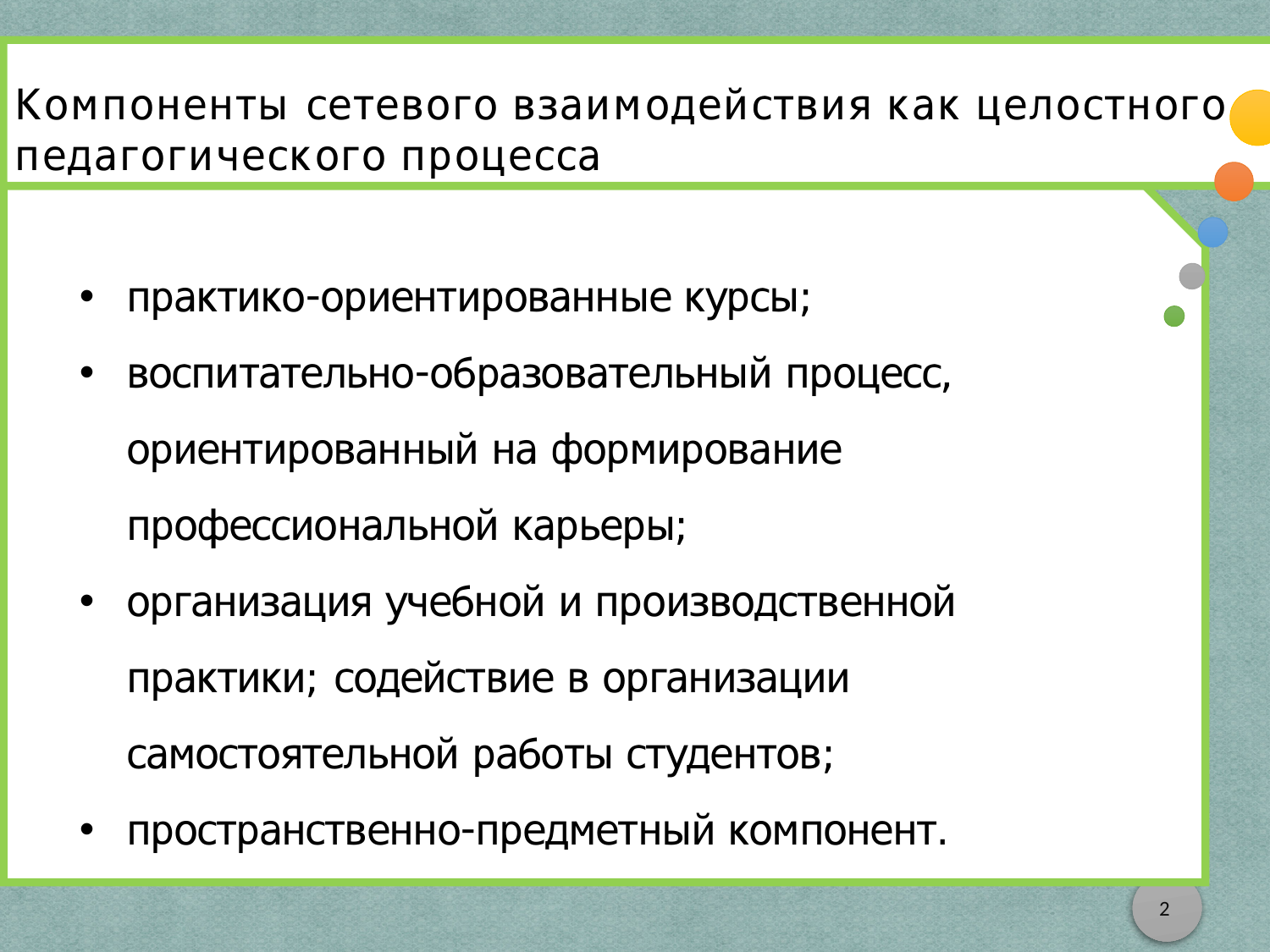

Компоненты сетевого взаимодействия как целостного педагогического процесса

практико-ориентированные курсы;
воспитательно-образовательный процесс, ориентированный на формирование профессиональной карьеры;
организация учебной и производственной практики; содействие в организации самостоятельной работы студентов;
пространственно-предметный компонент.

2